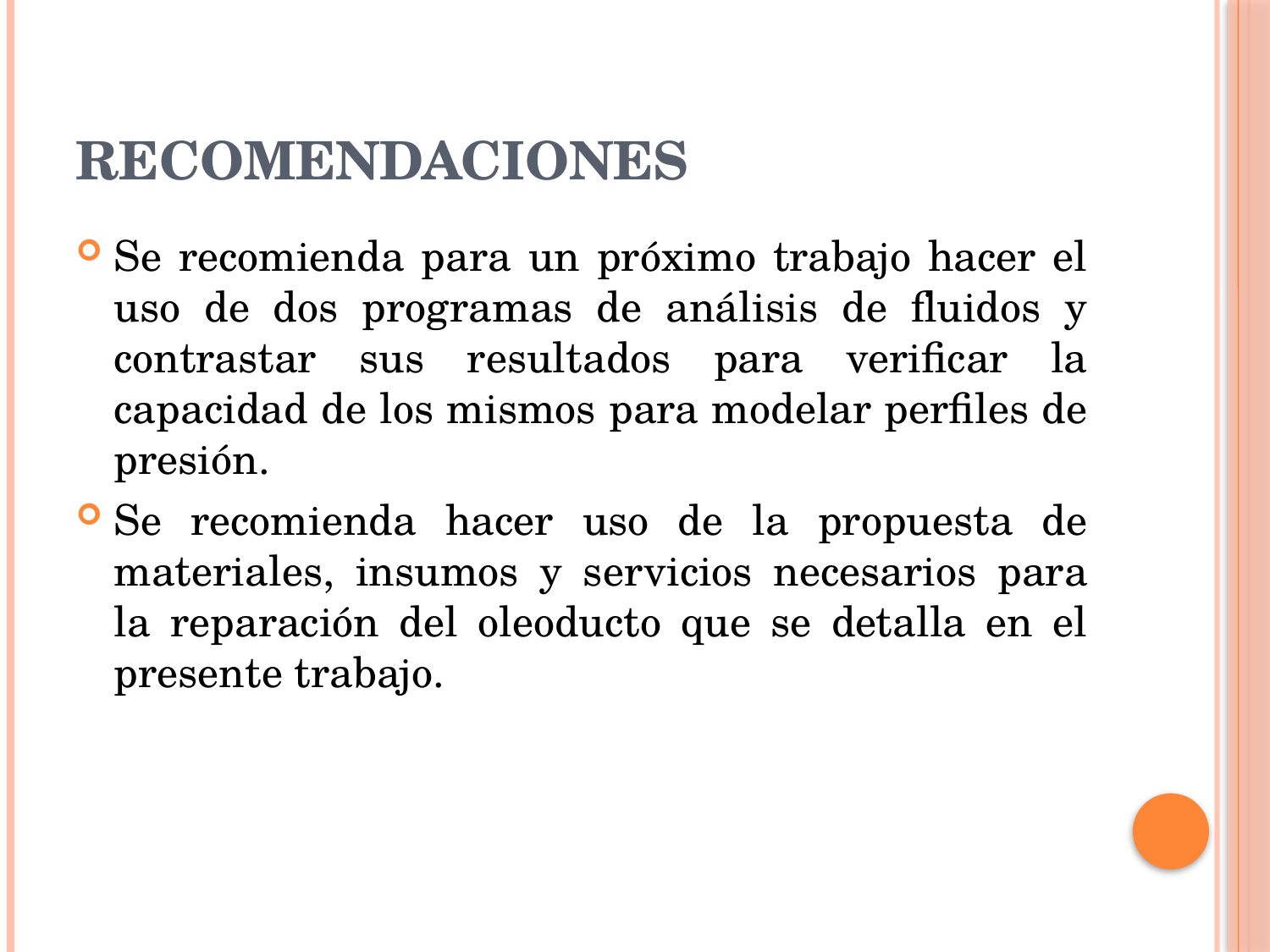

# RECOMENDACIONES
Se recomienda para un próximo trabajo hacer el uso de dos programas de análisis de fluidos y contrastar sus resultados para verificar la capacidad de los mismos para modelar perfiles de presión.
Se recomienda hacer uso de la propuesta de materiales, insumos y servicios necesarios para la reparación del oleoducto que se detalla en el presente trabajo.